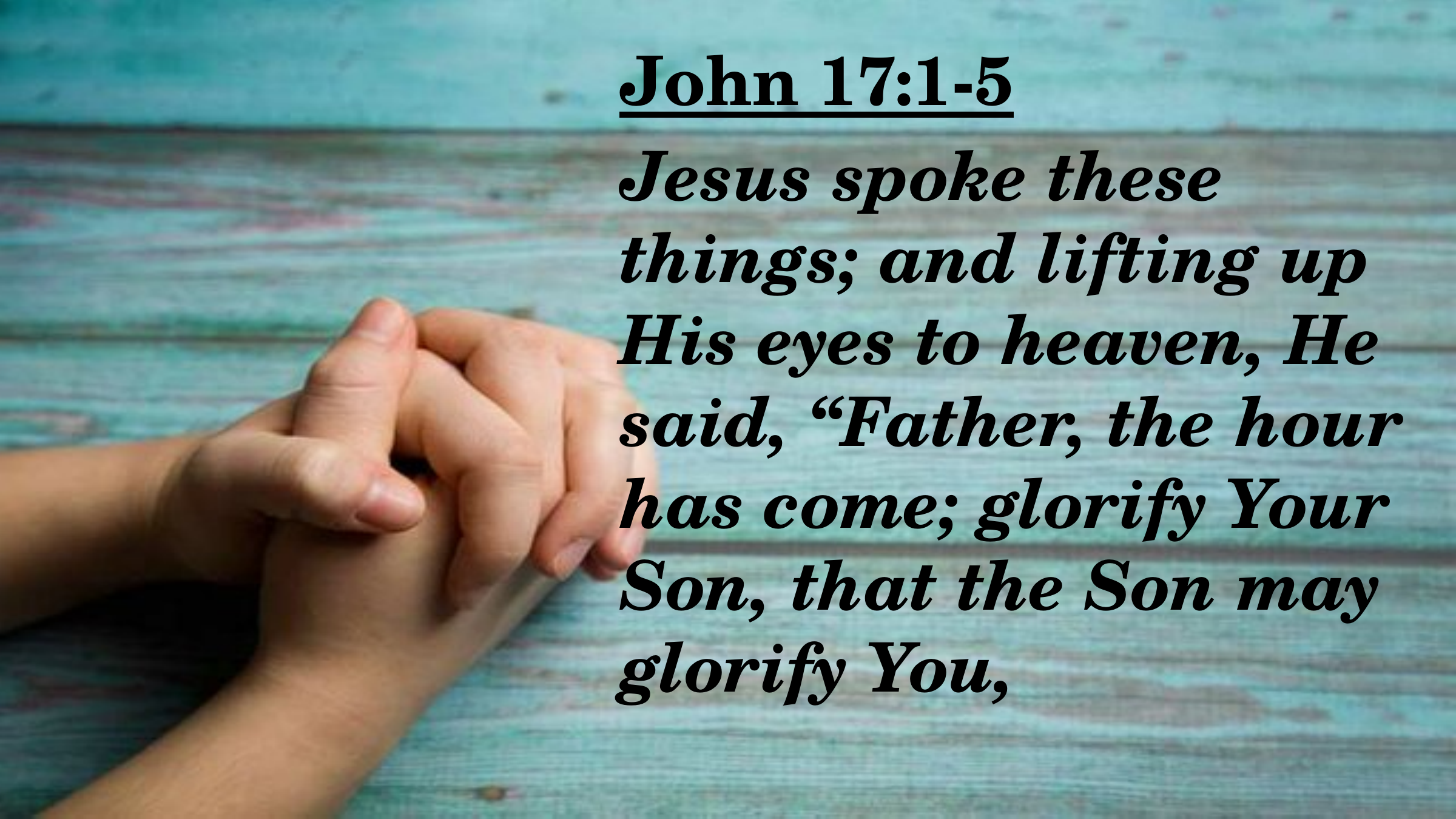

John 17:1-5
Jesus spoke these things; and lifting up His eyes to heaven, He said, “Father, the hour has come; glorify Your Son, that the Son may glorify You,